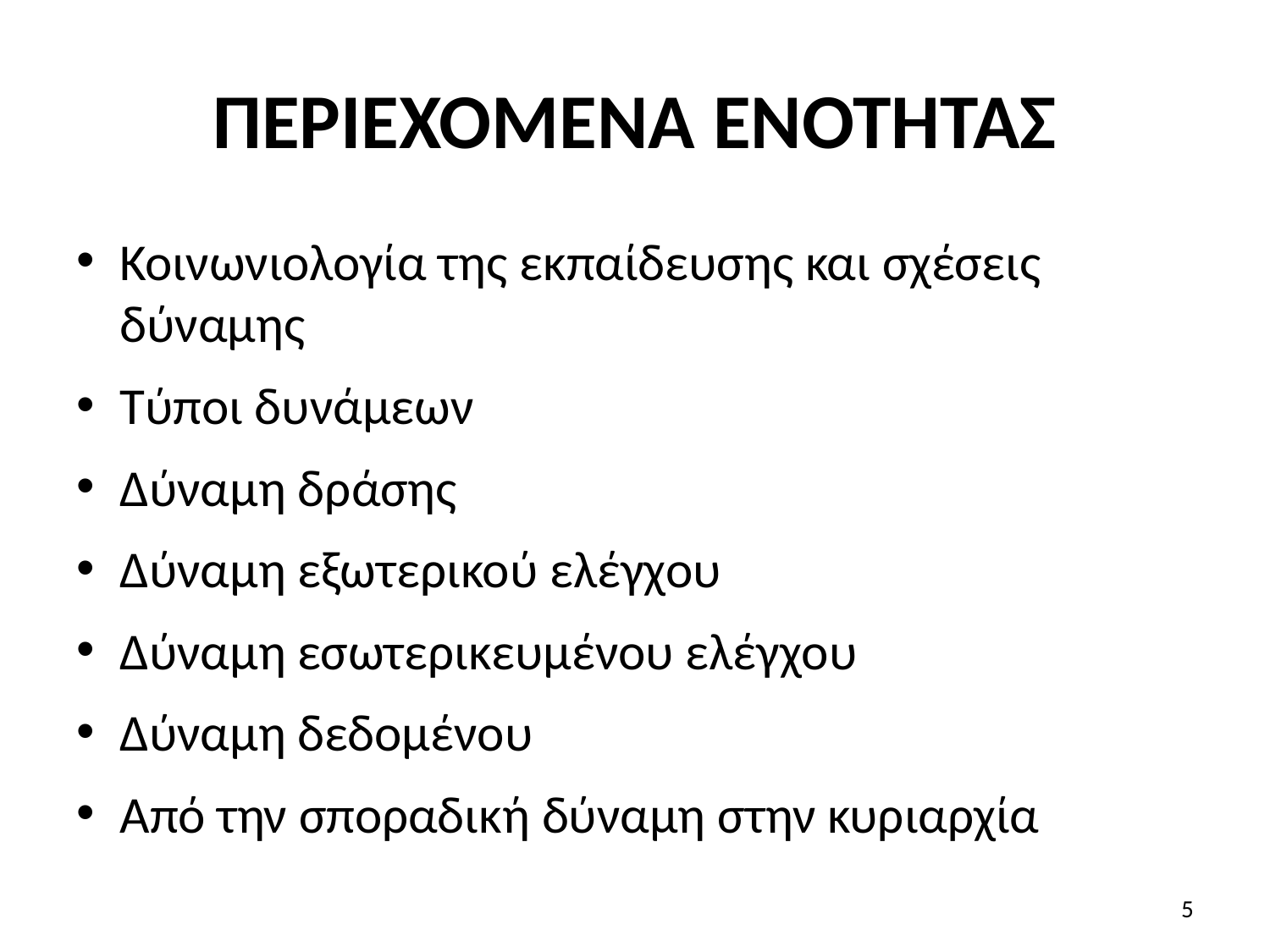

# ΠΕΡΙΕΧΟΜΕΝΑ ΕΝΟΤΗΤΑΣ
Κοινωνιολογία της εκπαίδευσης και σχέσεις δύναμης
Τύποι δυνάμεων
Δύναμη δράσης
Δύναμη εξωτερικού ελέγχου
Δύναμη εσωτερικευμένου ελέγχου
Δύναμη δεδομένου
Από την σποραδική δύναμη στην κυριαρχία
5